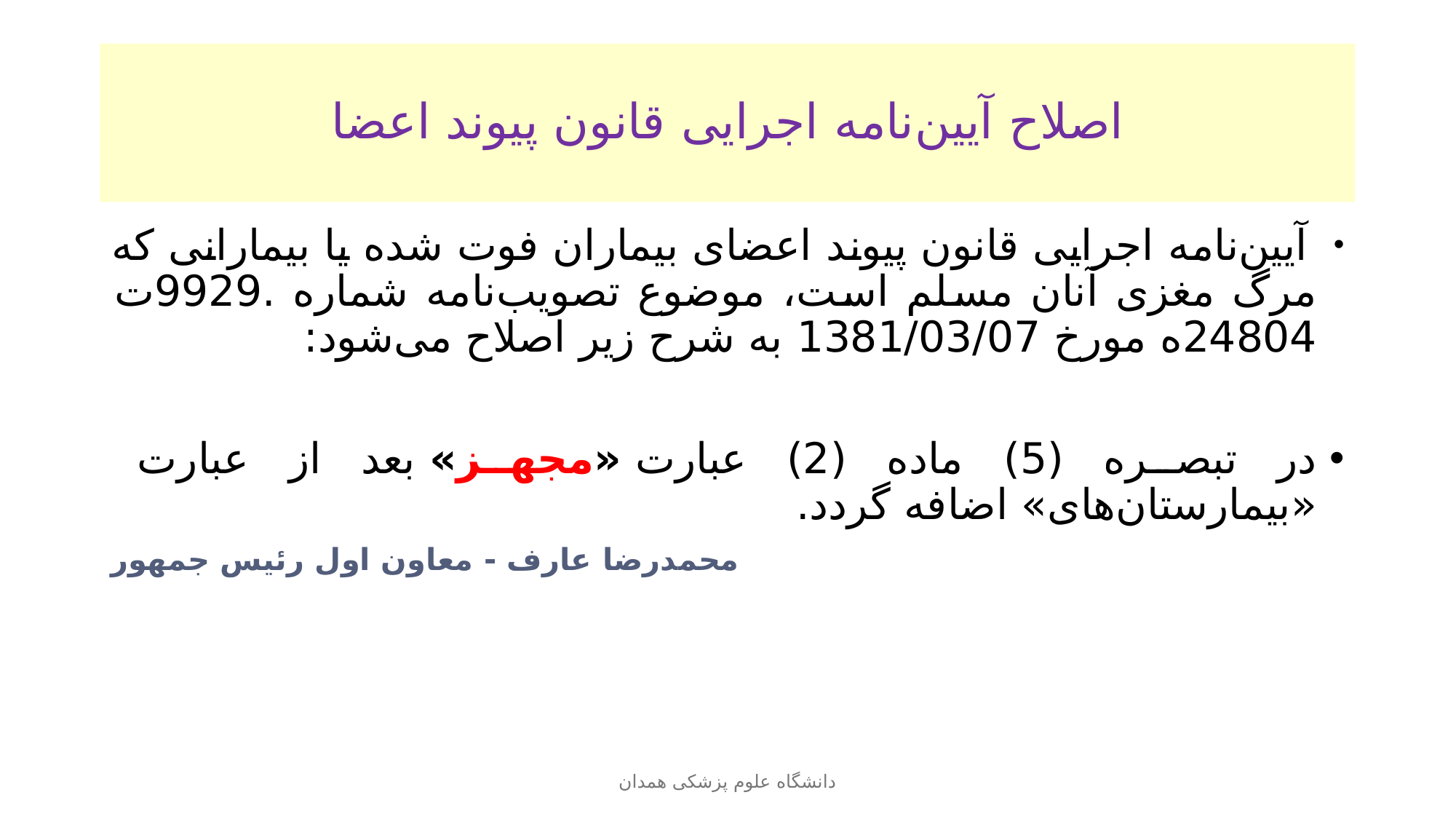

# اصلاح ‌آیین‌نامه اجرایی قانون پیوند اعضا
 ‌آیین‌نامه اجرایی قانون پیوند اعضای بیماران فوت شده یا بیمارانی که مرگ مغزی آنان مسلم است، ‌موضوع تصویب‌نامه شماره .9929ت 24804ه مورخ 1381/03/07 به شرح زیر اصلاح می‌شود:

‌در تبصره (5) ماده (2) عبارت «‌مجهز» بعد از عبارت «‌بیمارستان‌های» اضافه گردد.
‌محمدرضا عارف - معاون اول رئیس جمهور
دانشگاه علوم پزشکی همدان